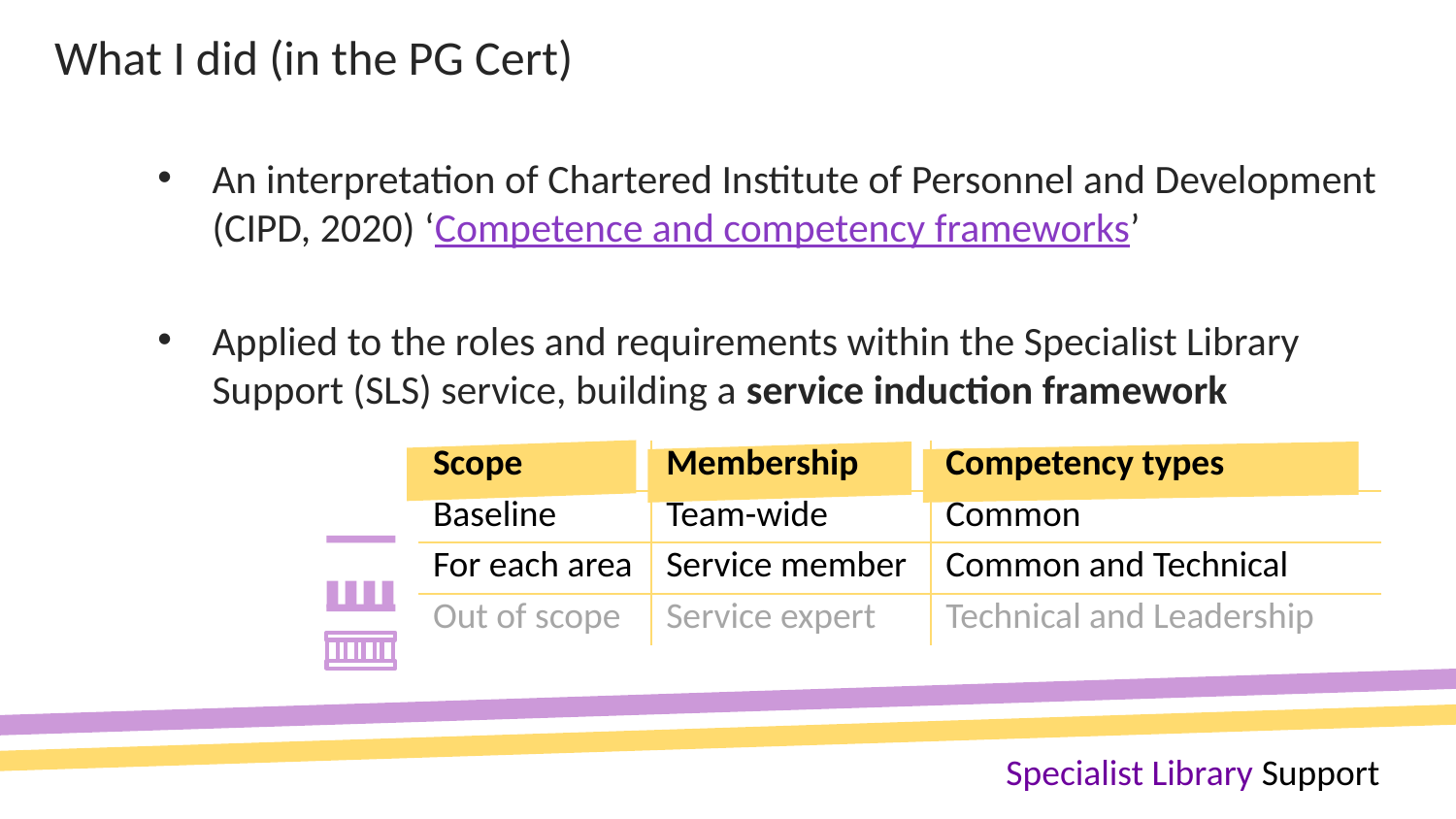

What I did (in the PG Cert)
An interpretation of Chartered Institute of Personnel and Development (CIPD, 2020) ‘Competence and competency frameworks’

Applied to the roles and requirements within the Specialist Library Support (SLS) service, building a service induction framework

| Scope | Membership​ | Competency types |
| --- | --- | --- |
| Baseline | ​Team-wide​ | Common |
| For each area | Service member ​ | Common and Technical |
| Out of scope | Service expert | Technical and Leadership |